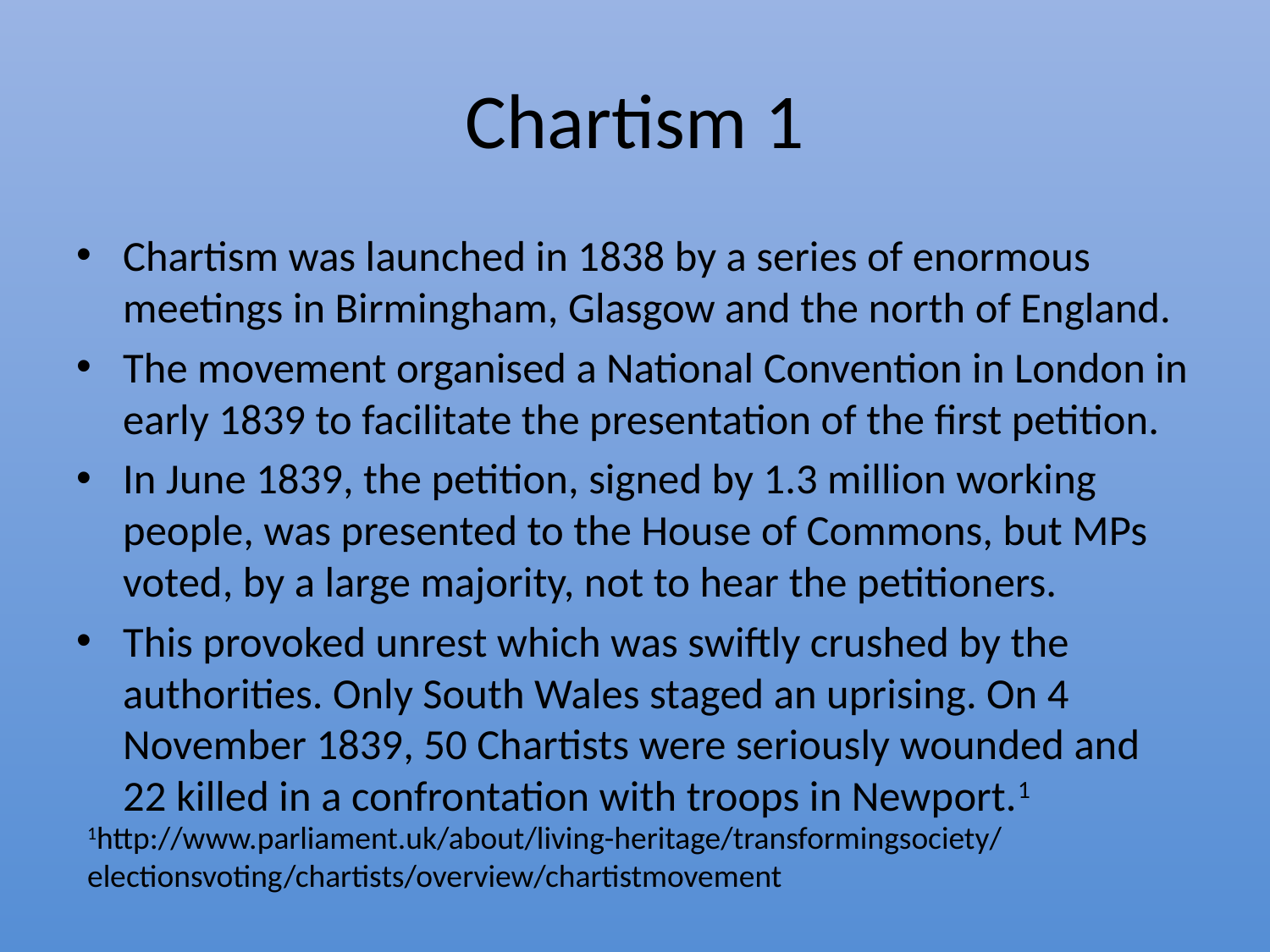

# Chartism 1
Chartism was launched in 1838 by a series of enormous meetings in Birmingham, Glasgow and the north of England.
The movement organised a National Convention in London in early 1839 to facilitate the presentation of the first petition.
In June 1839, the petition, signed by 1.3 million working people, was presented to the House of Commons, but MPs voted, by a large majority, not to hear the petitioners.
This provoked unrest which was swiftly crushed by the authorities. Only South Wales staged an uprising. On 4 November 1839, 50 Chartists were seriously wounded and 22 killed in a confrontation with troops in Newport.1

1http://www.parliament.uk/about/living-heritage/transformingsociety/electionsvoting/chartists/overview/chartistmovement